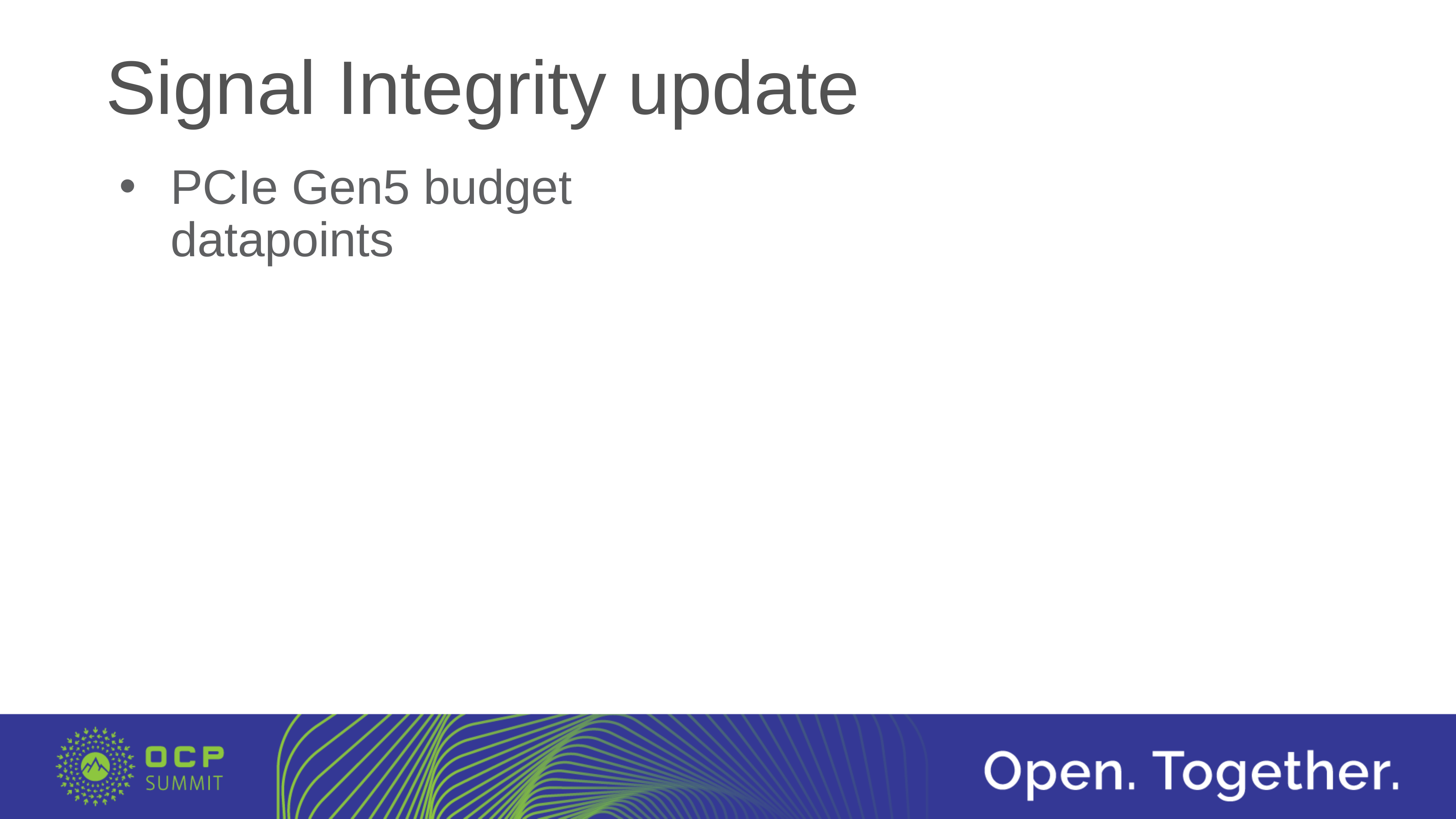

# Signal Integrity update
PCIe Gen5 budget datapoints